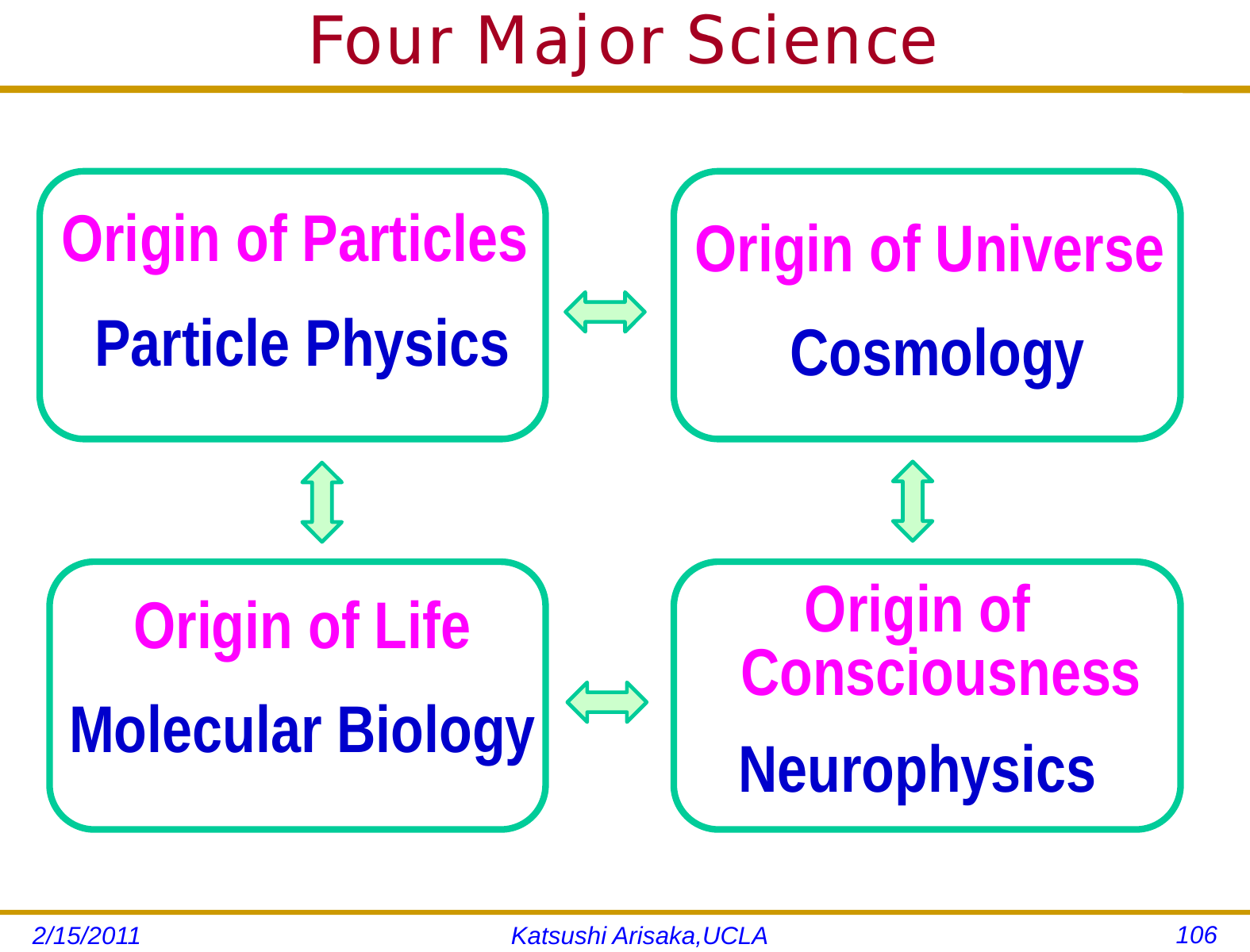

# Four Major Science

Origin of Particles
Particle Physics

Origin of Universe
Cosmology

Origin of Consciousness
Neurophysics

Origin of Life
Molecular Biology

106
2/15/2011
Katsushi Arisaka,UCLA